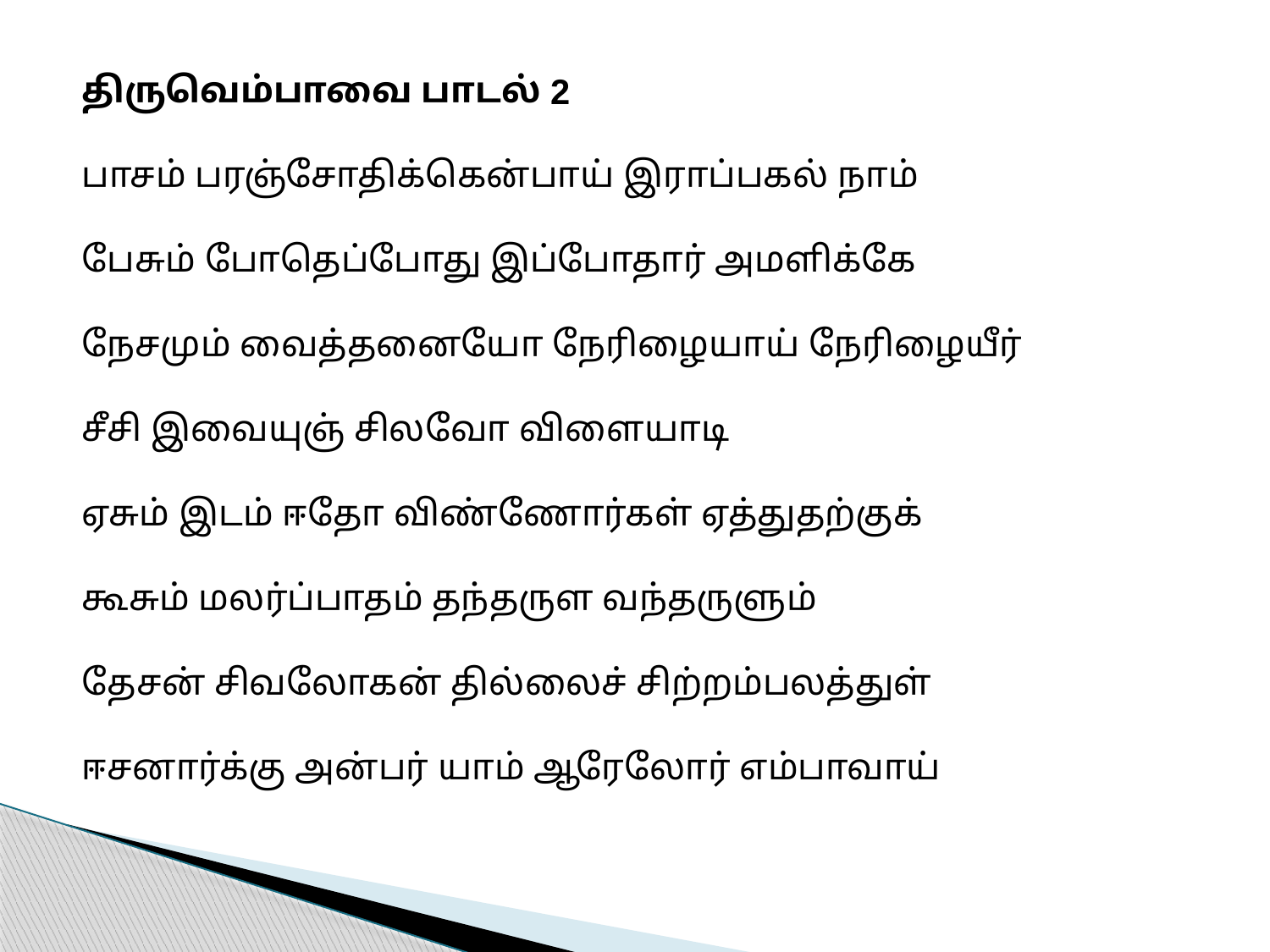

திருவெம்பாவை பாடல் 2

பாசம் பரஞ்சோதிக்கென்பாய் இராப்பகல் நாம்

பேசும் போதெப்போது இப்போதார் அமளிக்கே

நேசமும் வைத்தனையோ நேரிழையாய் நேரிழையீர்

சீசி இவையுஞ் சிலவோ விளையாடி

ஏசும் இடம் ஈதோ விண்ணோர்கள் ஏத்துதற்குக்

கூசும் மலர்ப்பாதம் தந்தருள வந்தருளும்

தேசன் சிவலோகன் தில்லைச் சிற்றம்பலத்துள்

ஈசனார்க்கு அன்பர் யாம் ஆரேலோர் எம்பாவாய்